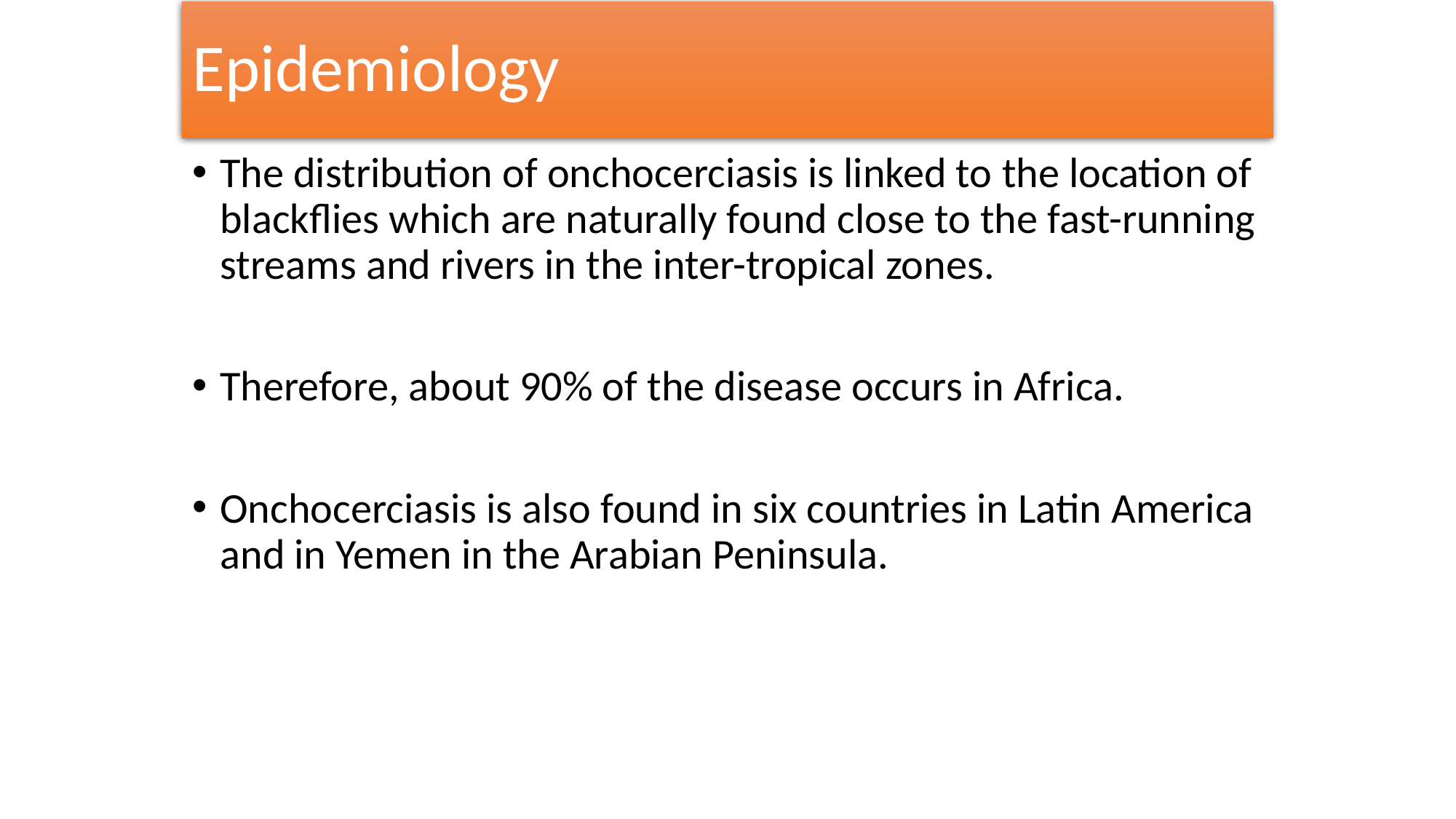

# Epidemiology
The distribution of onchocerciasis is linked to the location of blackflies which are naturally found close to the fast-running streams and rivers in the inter-tropical zones.

Therefore, about 90% of the disease occurs in Africa.

Onchocerciasis is also found in six countries in Latin America and in Yemen in the Arabian Peninsula.